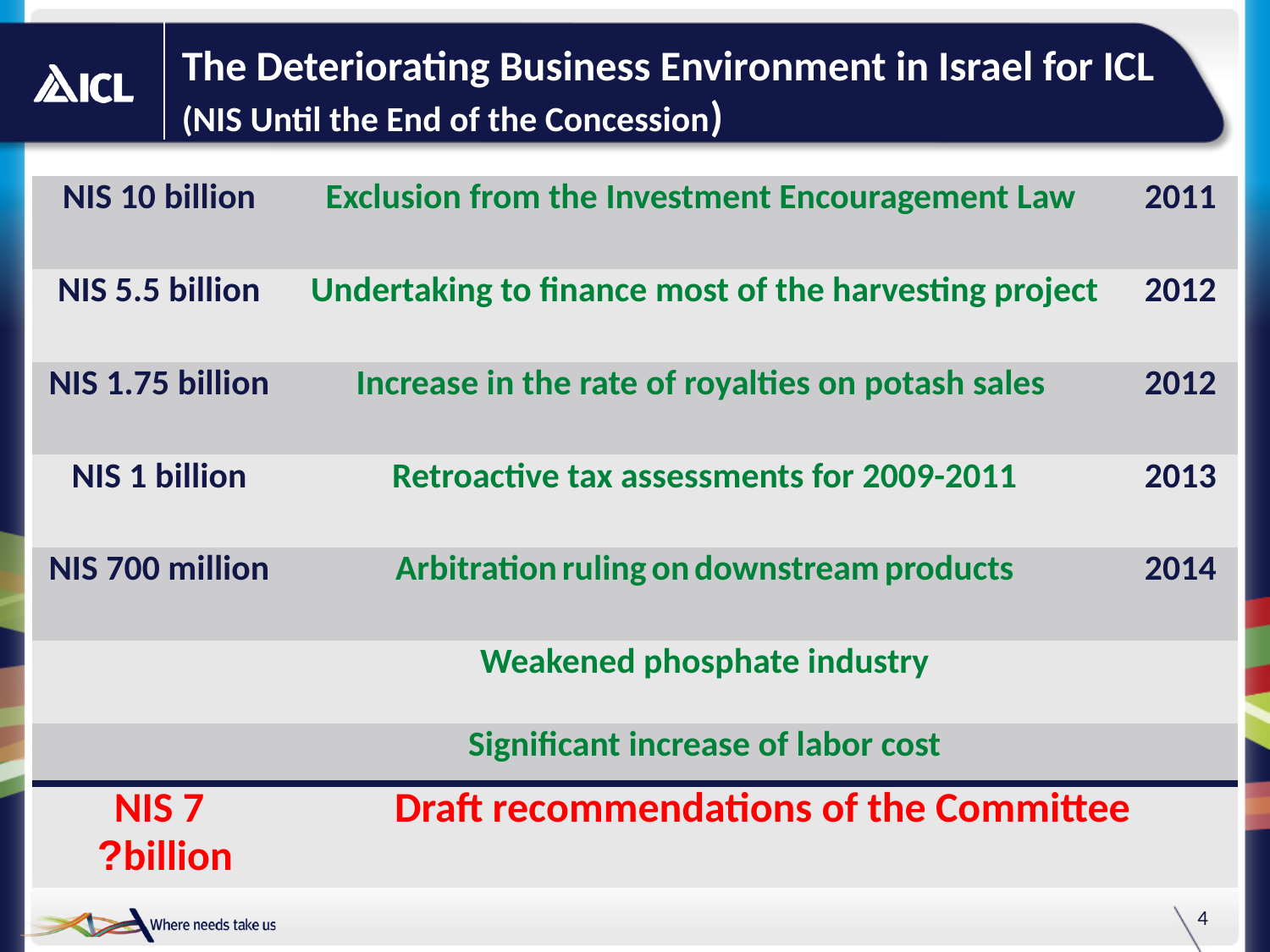

# The Deteriorating Business Environment in Israel for ICL (NIS Until the End of the Concession)

| NIS 10 billion | Exclusion from the Investment Encouragement Law | 2011 |
| --- | --- | --- |
| NIS 5.5 billion | Undertaking to finance most of the harvesting project | 2012 |
| NIS 1.75 billion | Increase in the rate of royalties on potash sales | 2012 |
| NIS 1 billion | Retroactive tax assessments for 2009-2011 | 2013 |
| NIS 700 million | Arbitration ruling on downstream products | 2014 |
|  | Weakened phosphate industry |  |
|  | Significant increase of labor cost |  |
| NIS 7 billion? | Draft recommendations of the Committee |  |

4